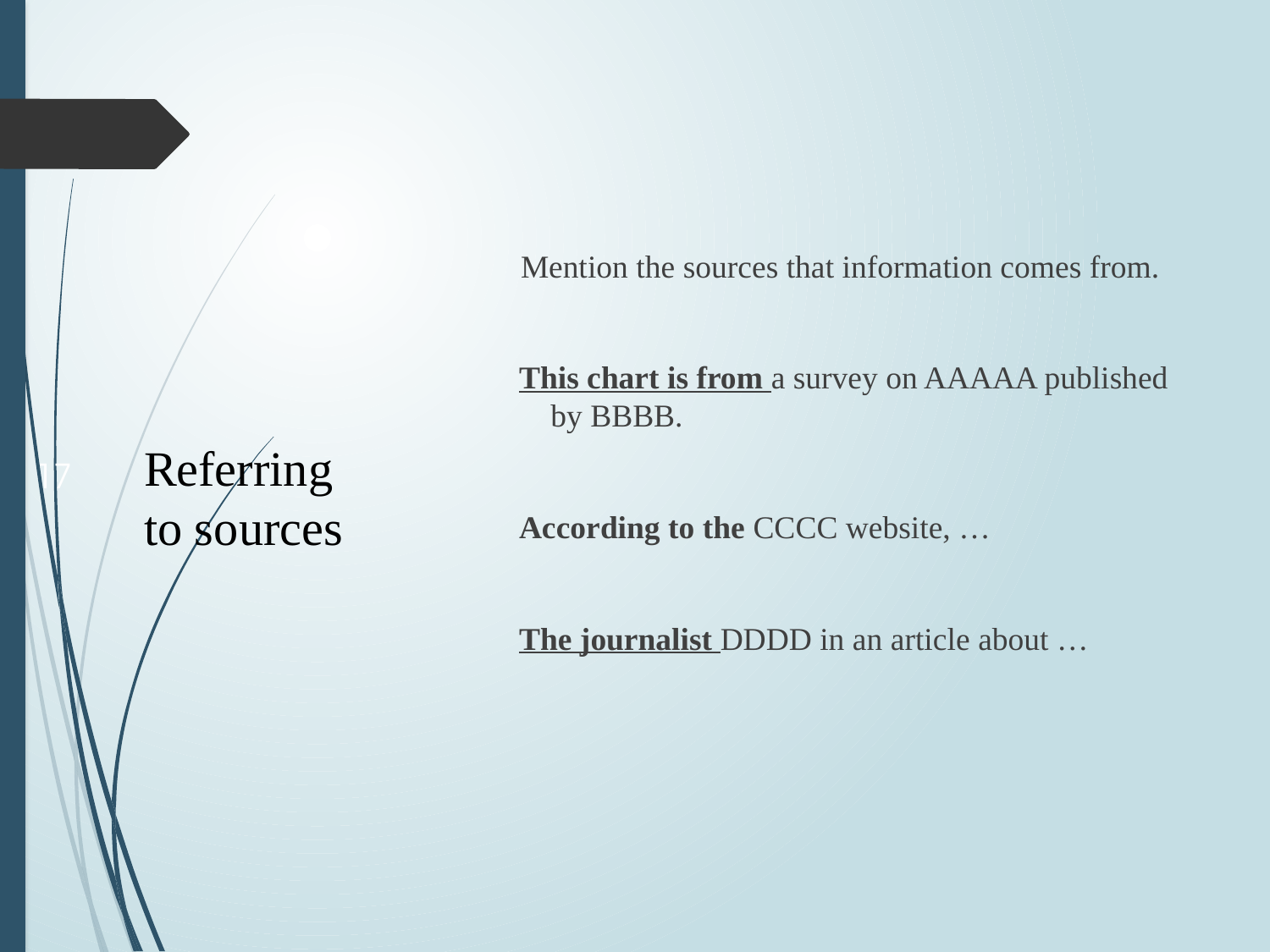

Mention the sources that information comes from.

  This chart is from a survey on AAAAA published by BBBB.

  According to the CCCC website, …

  The journalist DDDD in an article about …
# Referring to sources
17